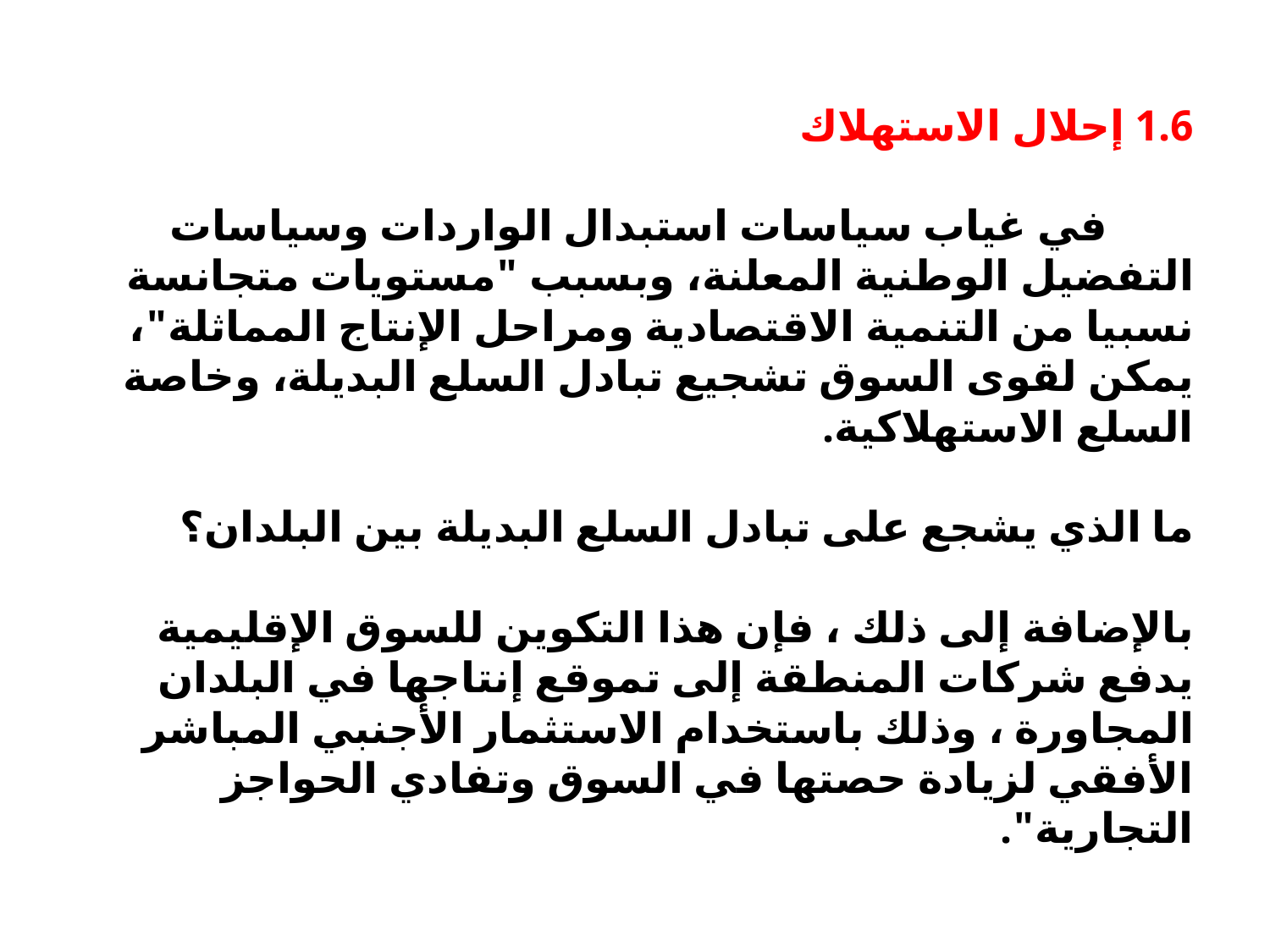

# 1.6 إحلال الاستهلاك في غياب سياسات استبدال الواردات وسياسات التفضيل الوطنية المعلنة، وبسبب "مستويات متجانسة نسبيا من التنمية الاقتصادية ومراحل الإنتاج المماثلة"، يمكن لقوى السوق تشجيع تبادل السلع البديلة، وخاصة السلع الاستهلاكية. ما الذي يشجع على تبادل السلع البديلة بين البلدان؟ بالإضافة إلى ذلك ، فإن هذا التكوين للسوق الإقليمية يدفع شركات المنطقة إلى تموقع إنتاجها في البلدان المجاورة ، وذلك باستخدام الاستثمار الأجنبي المباشر الأفقي لزيادة حصتها في السوق وتفادي الحواجز التجارية".